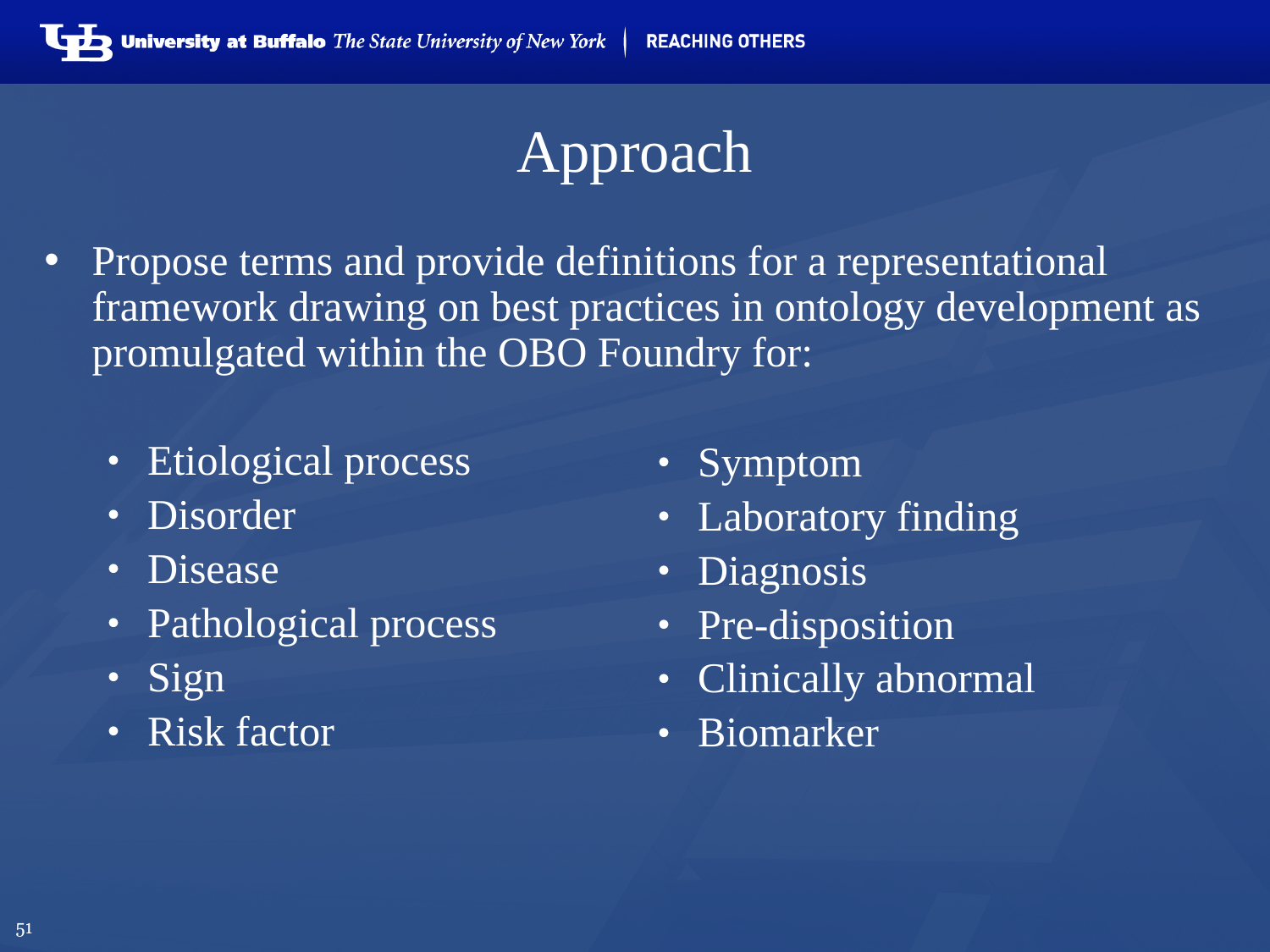

# Approach
Propose terms and provide definitions for a representational framework drawing on best practices in ontology development as promulgated within the OBO Foundry for:

Etiological process
Disorder
Disease
Pathological process
Sign
Risk factor
Symptom
Laboratory finding
Diagnosis
Pre-disposition
Clinically abnormal
Biomarker